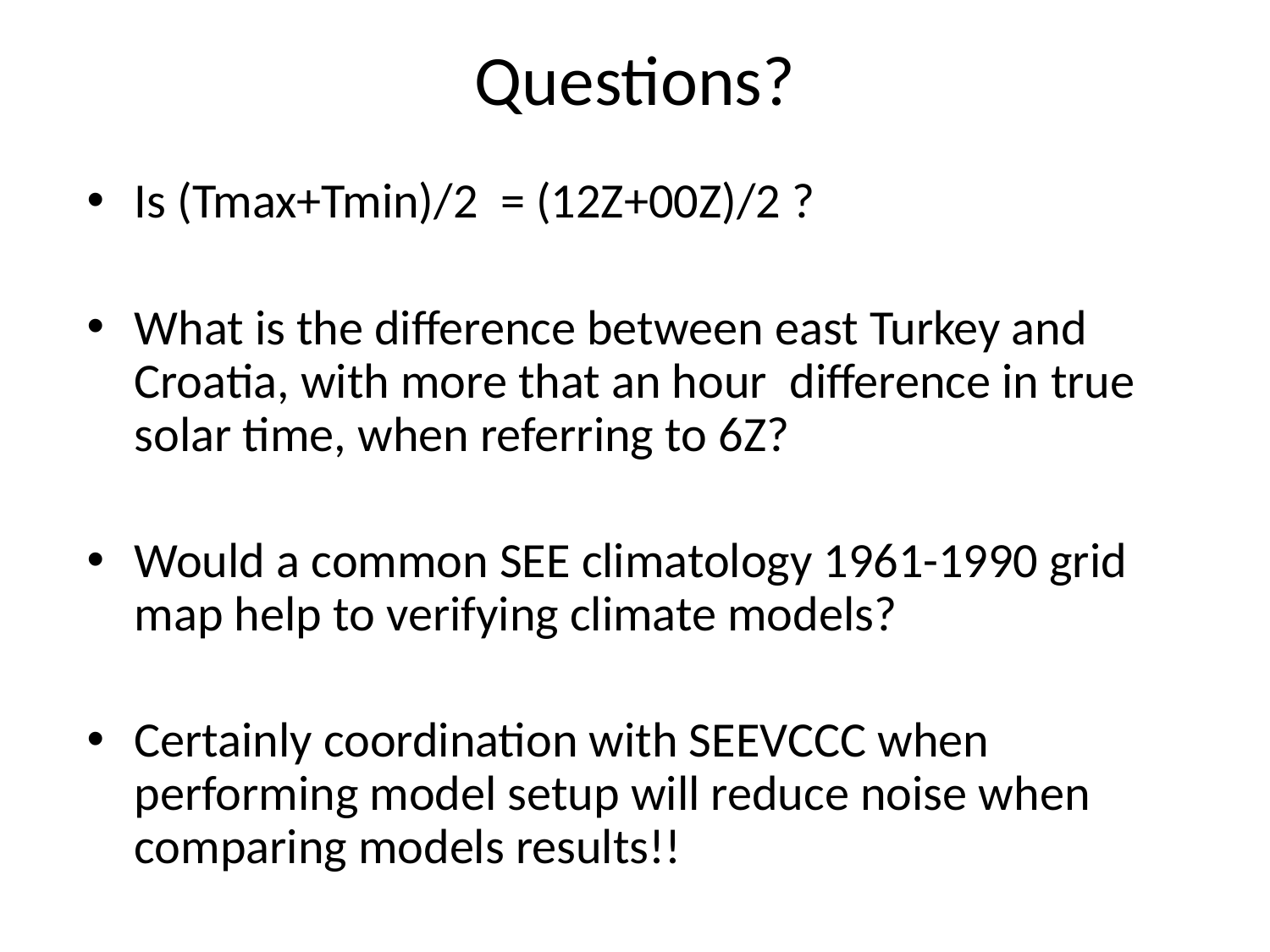

# Questions?
Is (Tmax+Tmin)/2  = (12Z+00Z)/2 ?

What is the difference between east Turkey and Croatia, with more that an hour  difference in true solar time, when referring to 6Z?

Would a common SEE climatology 1961-1990 grid map help to verifying climate models?

Certainly coordination with SEEVCCC when performing model setup will reduce noise when comparing models results!!